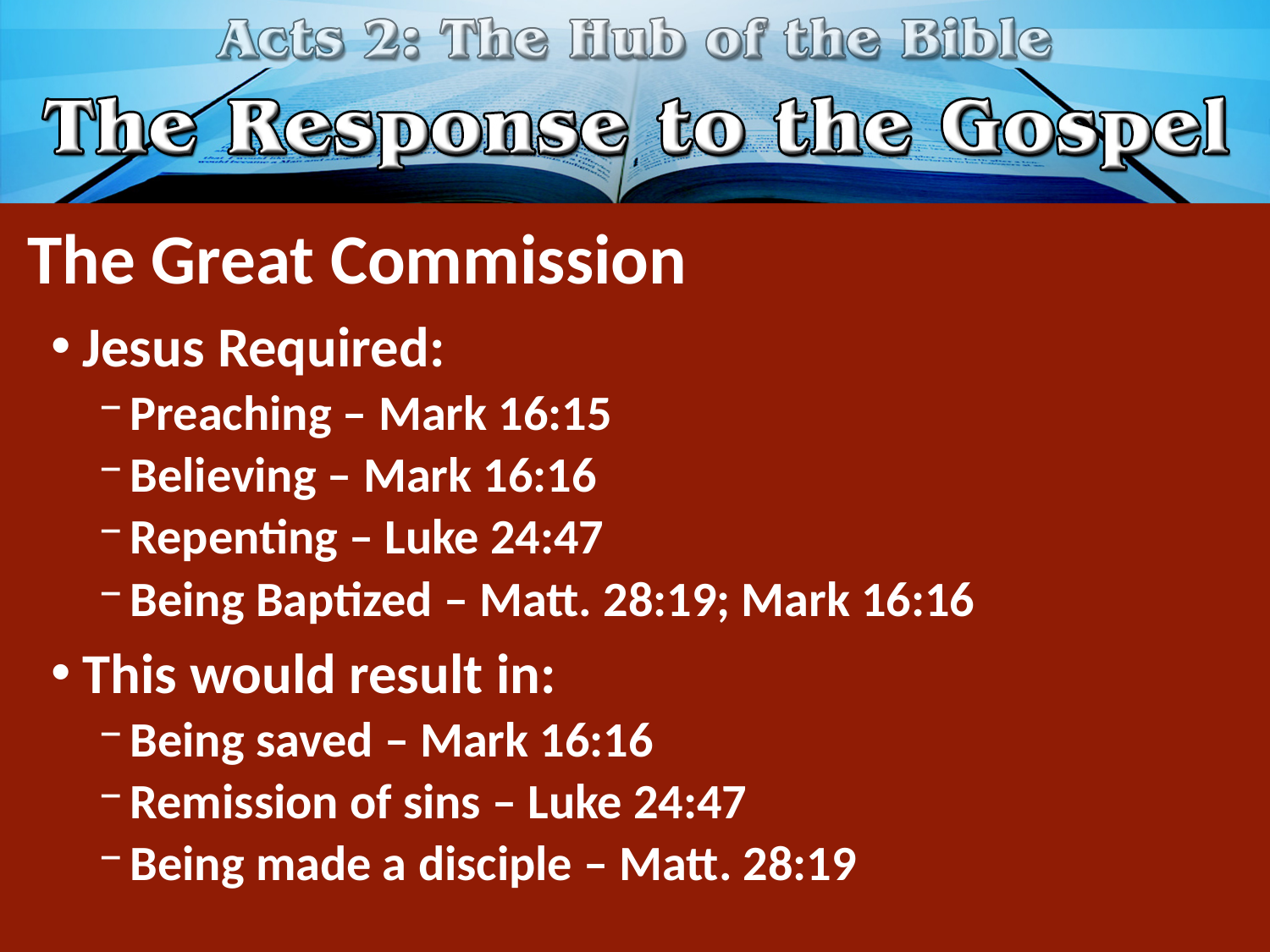

# The Great Commission
Jesus Required:
Preaching – Mark 16:15
Believing – Mark 16:16
Repenting – Luke 24:47
Being Baptized – Matt. 28:19; Mark 16:16
This would result in:
Being saved – Mark 16:16
Remission of sins – Luke 24:47
Being made a disciple – Matt. 28:19